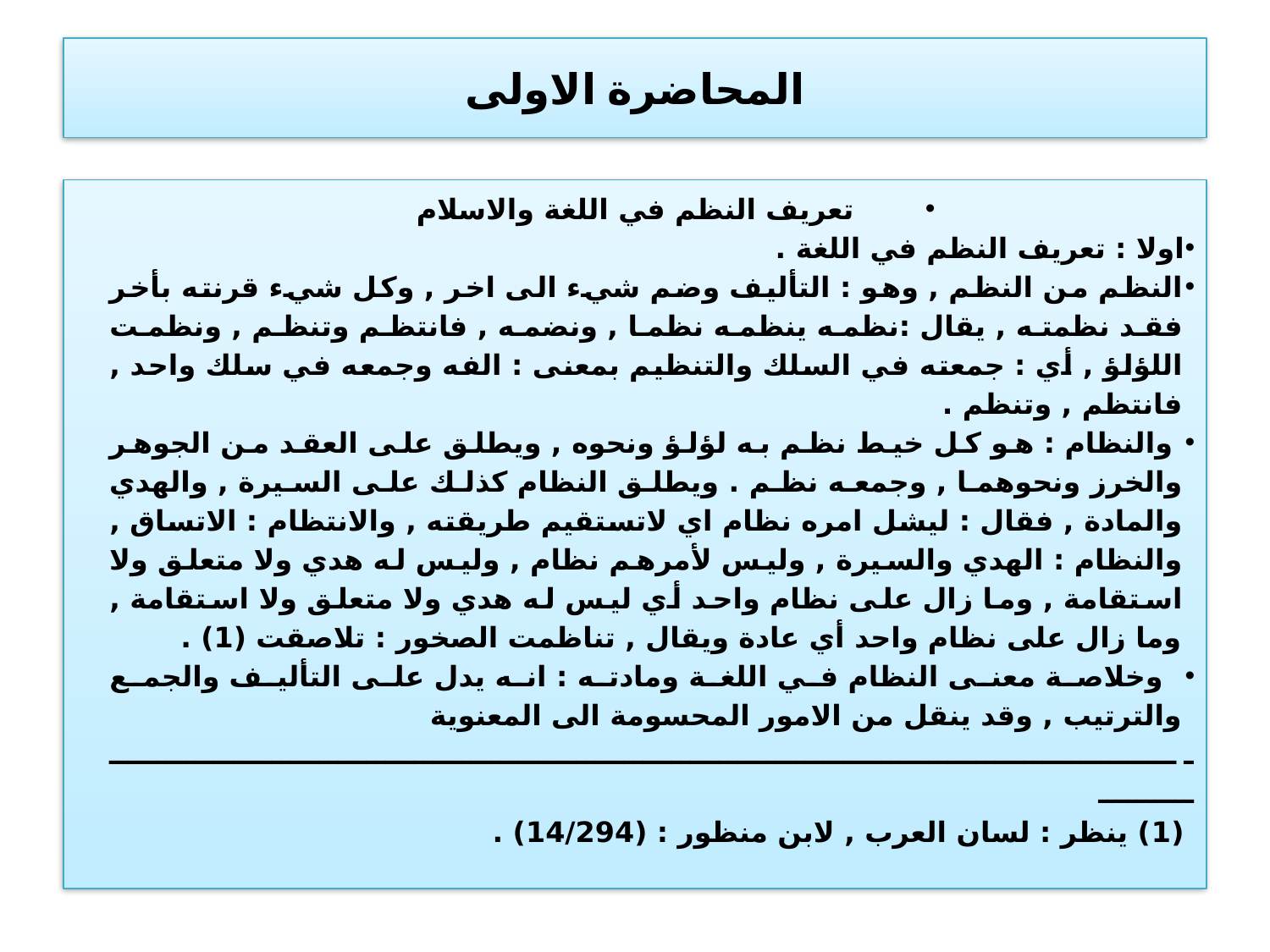

# المحاضرة الاولى
تعريف النظم في اللغة والاسلام
اولا : تعريف النظم في اللغة .
النظم من النظم , وهو : التأليف وضم شيء الى اخر , وكل شيء قرنته بأخر فقد نظمته , يقال :نظمه ينظمه نظما , ونضمه , فانتظم وتنظم , ونظمت اللؤلؤ , أي : جمعته في السلك والتنظيم بمعنى : الفه وجمعه في سلك واحد , فانتظم , وتنظم .
 والنظام : هو كل خيط نظم به لؤلؤ ونحوه , ويطلق على العقد من الجوهر والخرز ونحوهما , وجمعه نظم . ويطلق النظام كذلك على السيرة , والهدي والمادة , فقال : ليشل امره نظام اي لاتستقيم طريقته , والانتظام : الاتساق , والنظام : الهدي والسيرة , وليس لأمرهم نظام , وليس له هدي ولا متعلق ولا استقامة , وما زال على نظام واحد أي ليس له هدي ولا متعلق ولا استقامة , وما زال على نظام واحد أي عادة ويقال , تناظمت الصخور : تلاصقت (1) .
  وخلاصة معنى النظام في اللغة ومادته : انه يدل على التأليف والجمع والترتيب , وقد ينقل من الامور المحسومة الى المعنوية
ـــــــــــــــــــــــــــــــــــــــــــــــــــــــــــــــــــــــــــــــــــــــــــــــــــــــــــــــــــــــــــ
 (1) ينظر : لسان العرب , لابن منظور : (14/294) .